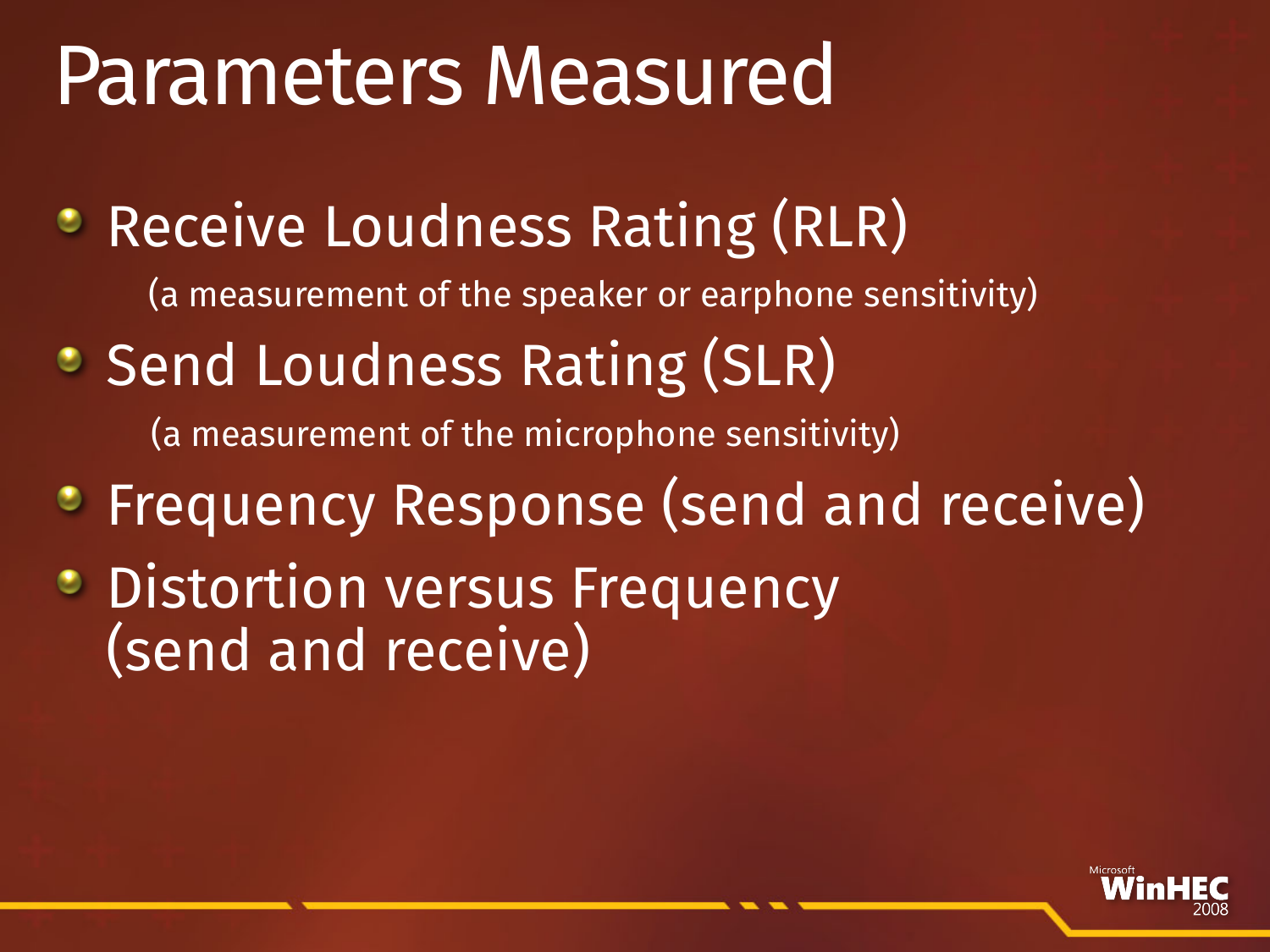

# Parameters Measured
Receive Loudness Rating (RLR)
(a measurement of the speaker or earphone sensitivity)
Send Loudness Rating (SLR)
(a measurement of the microphone sensitivity)
Frequency Response (send and receive)
Distortion versus Frequency
(send and receive)